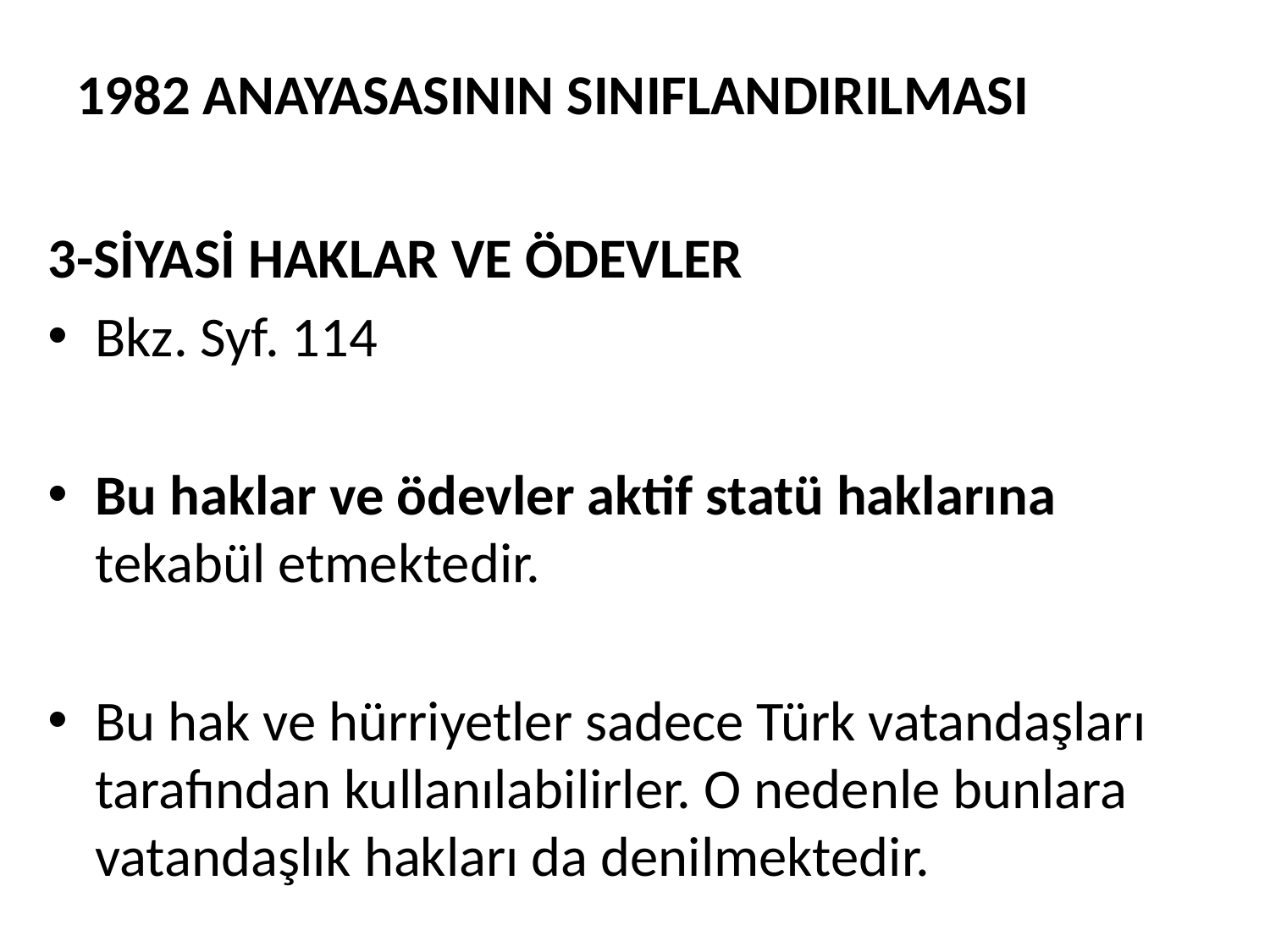

# 1982 ANAYASASININ SINIFLANDIRILMASI

3-SİYASİ HAKLAR VE ÖDEVLER
Bkz. Syf. 114

Bu haklar ve ödevler aktif statü haklarına tekabül etmektedir.

Bu hak ve hürriyetler sadece Türk vatandaşları tarafından kullanılabilirler. O nedenle bunlara vatandaşlık hakları da denilmektedir.